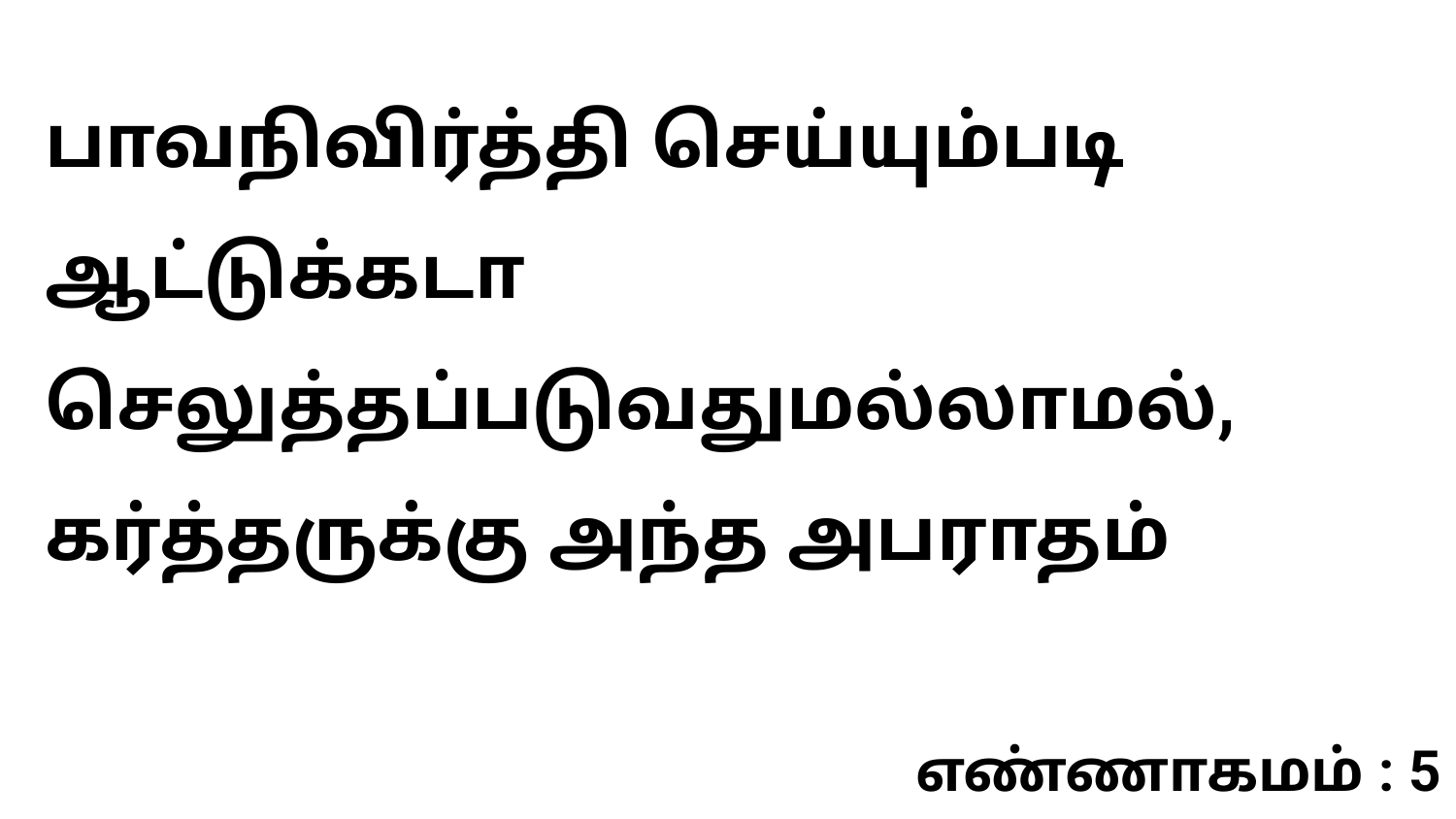

பாவநிவிர்த்தி செய்யும்படி ஆட்டுக்கடா செலுத்தப்படுவதுமல்லாமல், கர்த்தருக்கு அந்த அபராதம்
எண்ணாகமம் : 5